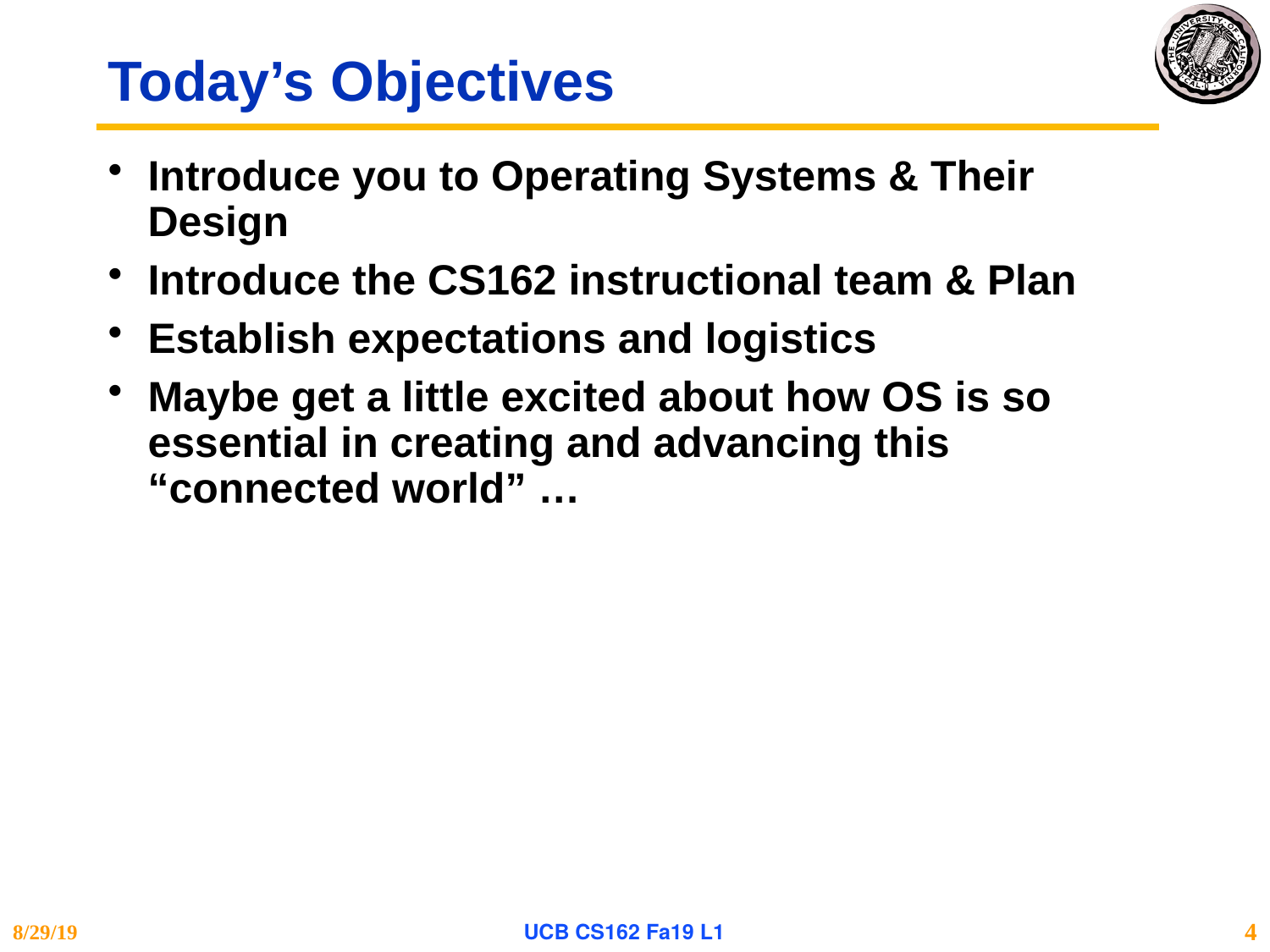

# Today’s Objectives
Introduce you to Operating Systems & Their Design
Introduce the CS162 instructional team & Plan
Establish expectations and logistics
Maybe get a little excited about how OS is so essential in creating and advancing this “connected world” …
8/29/19
UCB CS162 Fa19 L1
4